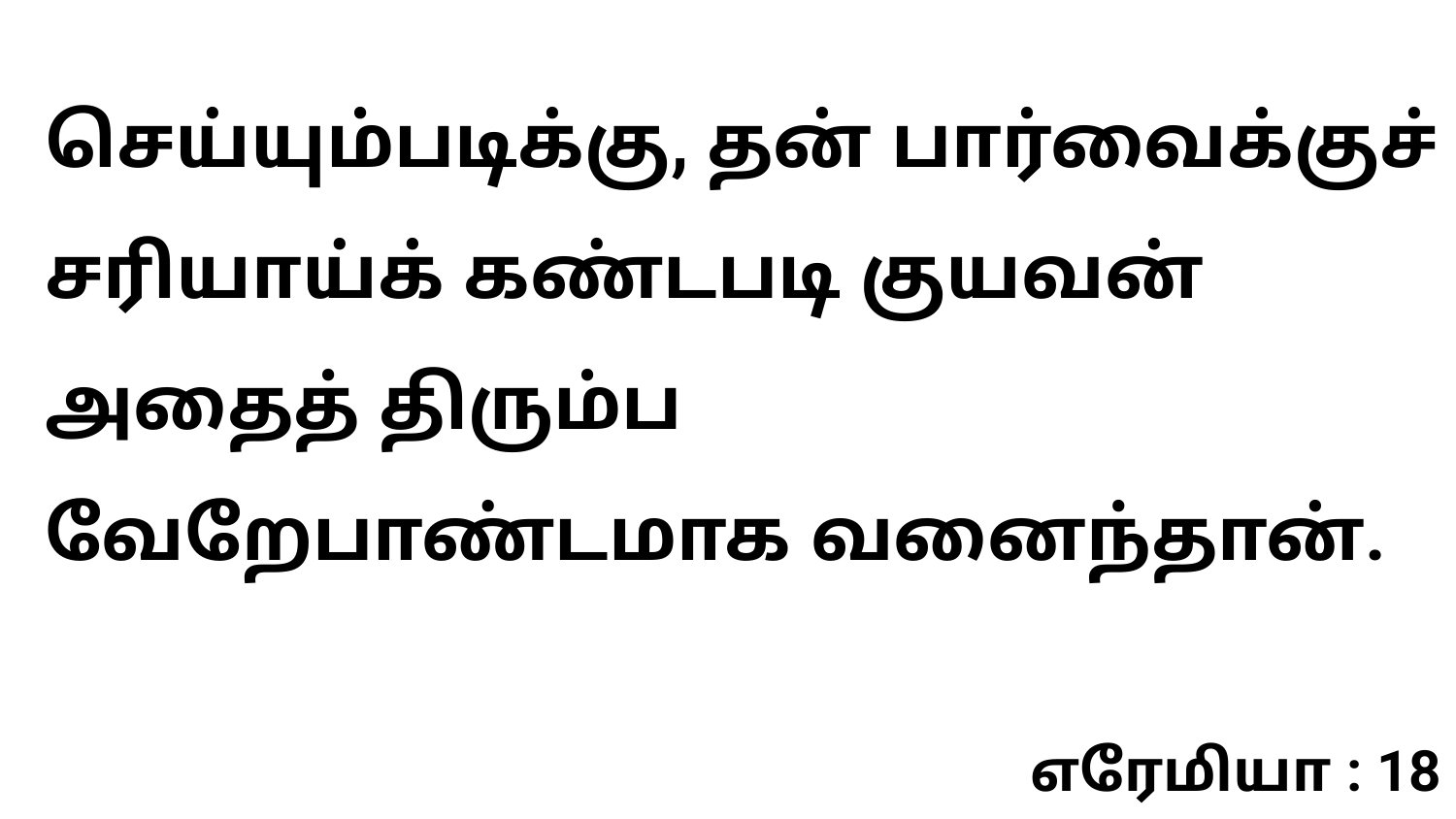

செய்யும்படிக்கு, தன் பார்வைக்குச் சரியாய்க் கண்டபடி குயவன் அதைத் திரும்ப வேறேபாண்டமாக வனைந்தான்.
எரேமியா : 18